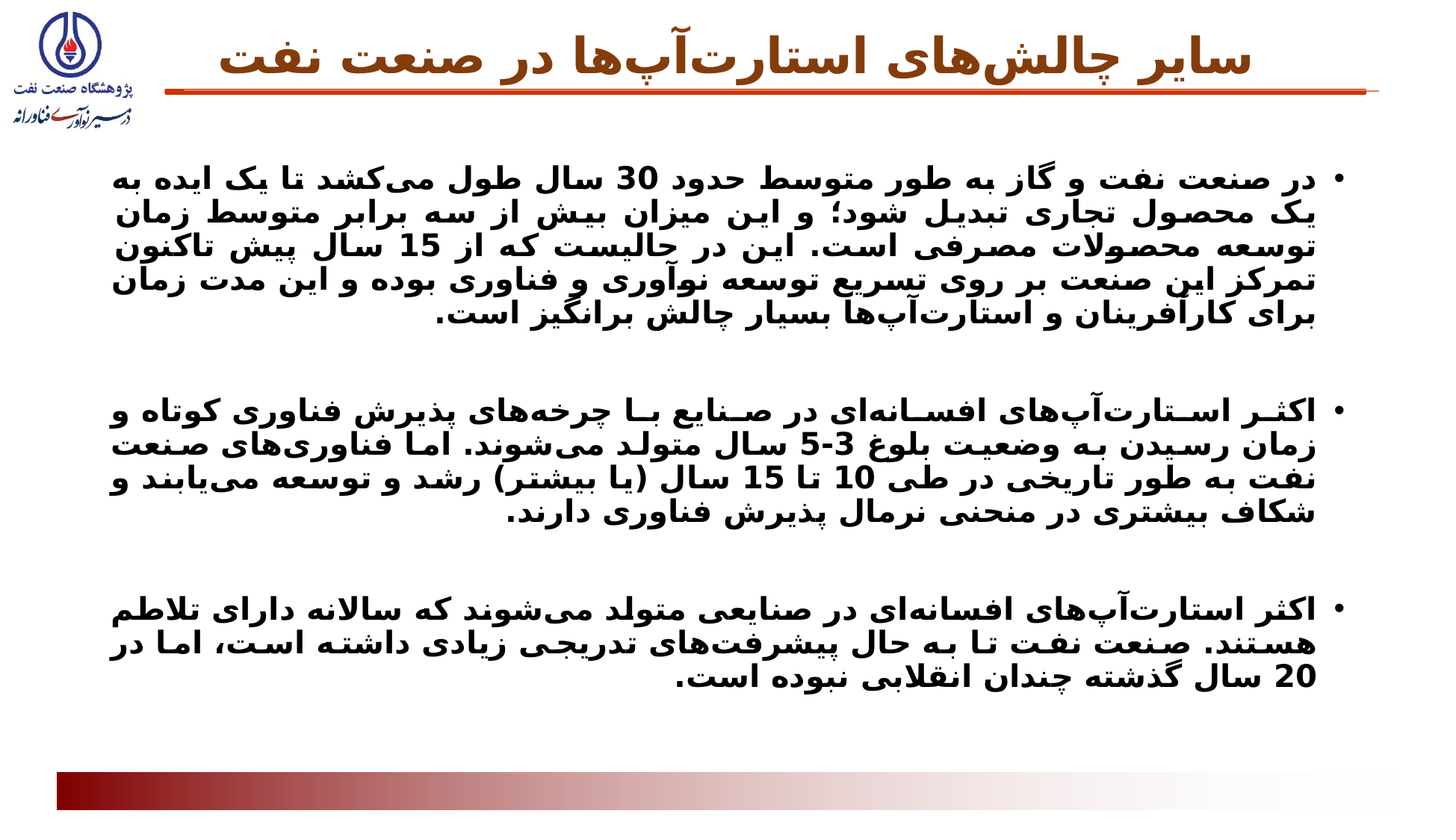

# سایر چالش‌های استارت‌آپ‌ها در صنعت نفت
در صنعت نفت و گاز به طور متوسط حدود 30 سال طول می‌کشد تا یک ایده به یک محصول تجاری تبدیل شود؛ و این میزان بیش از سه برابر متوسط زمان توسعه محصولات مصرفی است. این در حالیست که از 15 سال پیش تاکنون تمرکز این صنعت بر روی تسریع توسعه نوآوری و فناوری بوده و این مدت زمان برای کارآفرینان و استارت‌آپ‌ها بسیار چالش برانگیز است.

اکثر استارت‌آپ‌های افسانه‌ای در صنایع با چرخه‌های پذیرش فناوری کوتاه و زمان رسیدن به وضعیت بلوغ 3-5 سال متولد می‌شوند. اما فناوری‌های صنعت نفت به طور تاریخی در طی 10 تا 15 سال (یا بیشتر) رشد و توسعه می‌یابند و شکاف بیشتری در منحنی نرمال پذیرش فناوری دارند.

اکثر استارت‌آپ‌های افسانه‌ای در صنایعی متولد می‌شوند که سالانه دارای تلاطم هستند. صنعت نفت تا به حال پیشرفت‌های تدریجی زیادی داشته است، اما در 20 سال گذشته چندان انقلابی نبوده است.